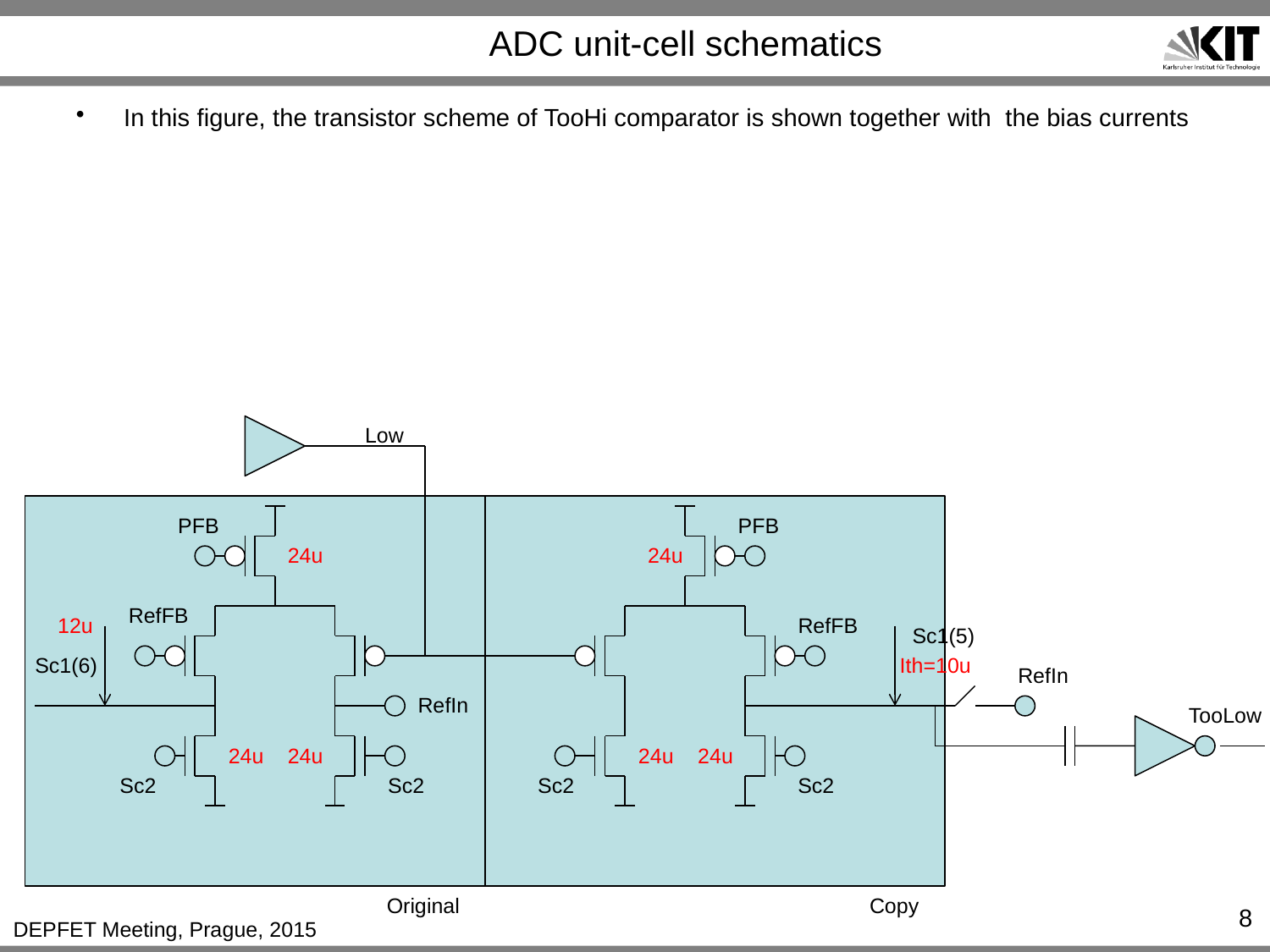

# ADC unit-cell schematics
In this figure, the transistor scheme of TooHi comparator is shown together with  the bias currents

Low

PFB

PFB
24u
24u

RefFB
12u

RefFB
Sc1(5)
Sc1(6)

Ith=10u
RefIn
RefIn

TooLow

24u
24u
24u
24u

Sc2
Sc2
Sc2
Sc2
Original
Copy
8